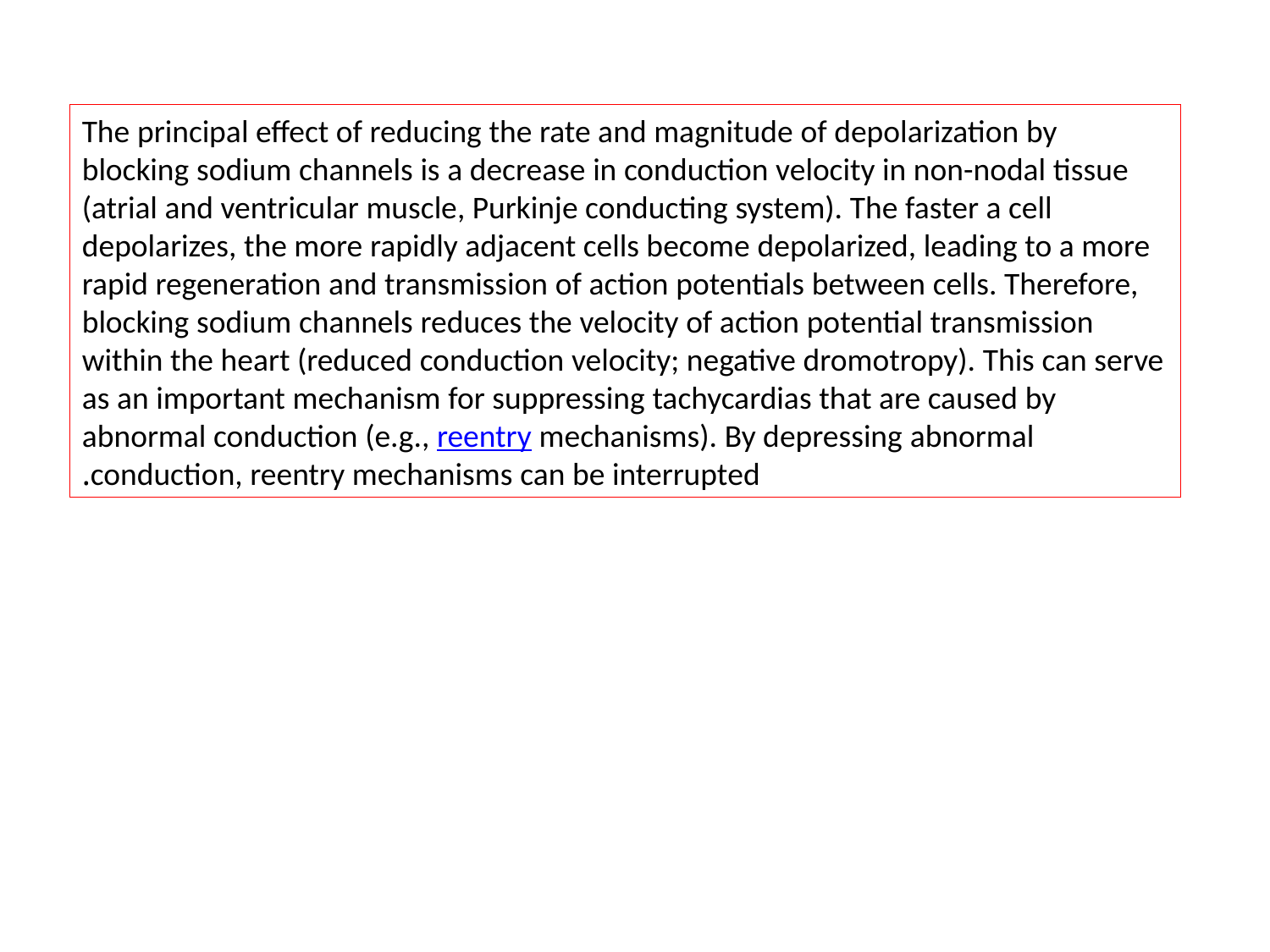

The principal effect of reducing the rate and magnitude of depolarization by blocking sodium channels is a decrease in conduction velocity in non-nodal tissue (atrial and ventricular muscle, Purkinje conducting system). The faster a cell depolarizes, the more rapidly adjacent cells become depolarized, leading to a more rapid regeneration and transmission of action potentials between cells. Therefore, blocking sodium channels reduces the velocity of action potential transmission within the heart (reduced conduction velocity; negative dromotropy). This can serve as an important mechanism for suppressing tachycardias that are caused by abnormal conduction (e.g., reentry mechanisms). By depressing abnormal conduction, reentry mechanisms can be interrupted.